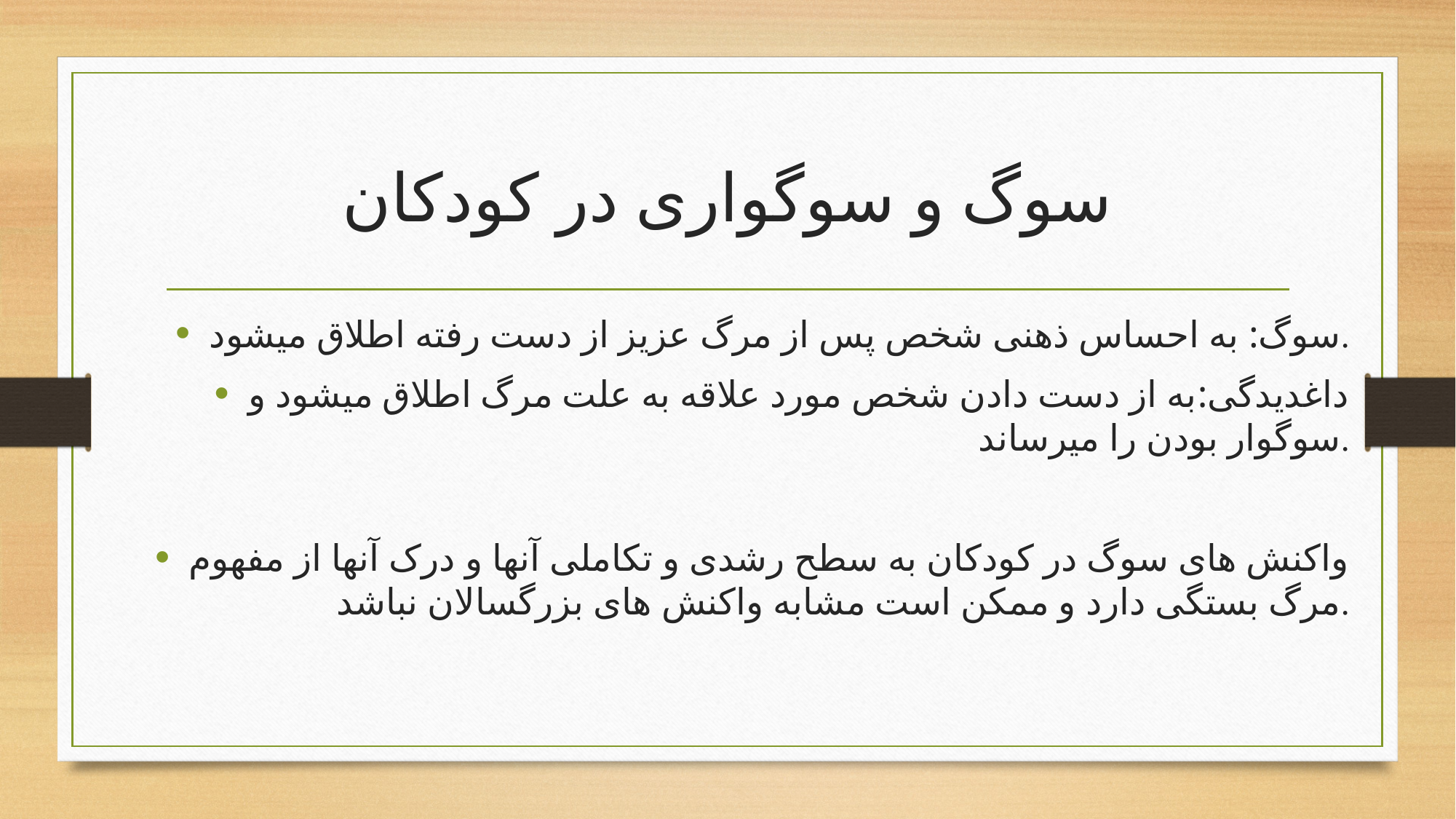

# سوگ و سوگواری در کودکان
سوگ: به احساس ذهنی شخص پس از مرگ عزیز از دست رفته اطلاق میشود.
داغدیدگی:به از دست دادن شخص مورد علاقه به علت مرگ اطلاق میشود و سوگوار بودن را میرساند.

واکنش های سوگ در کودکان به سطح رشدی و تکاملی آنها و درک آنها از مفهوم مرگ بستگی دارد و ممکن است مشابه واکنش های بزرگسالان نباشد.